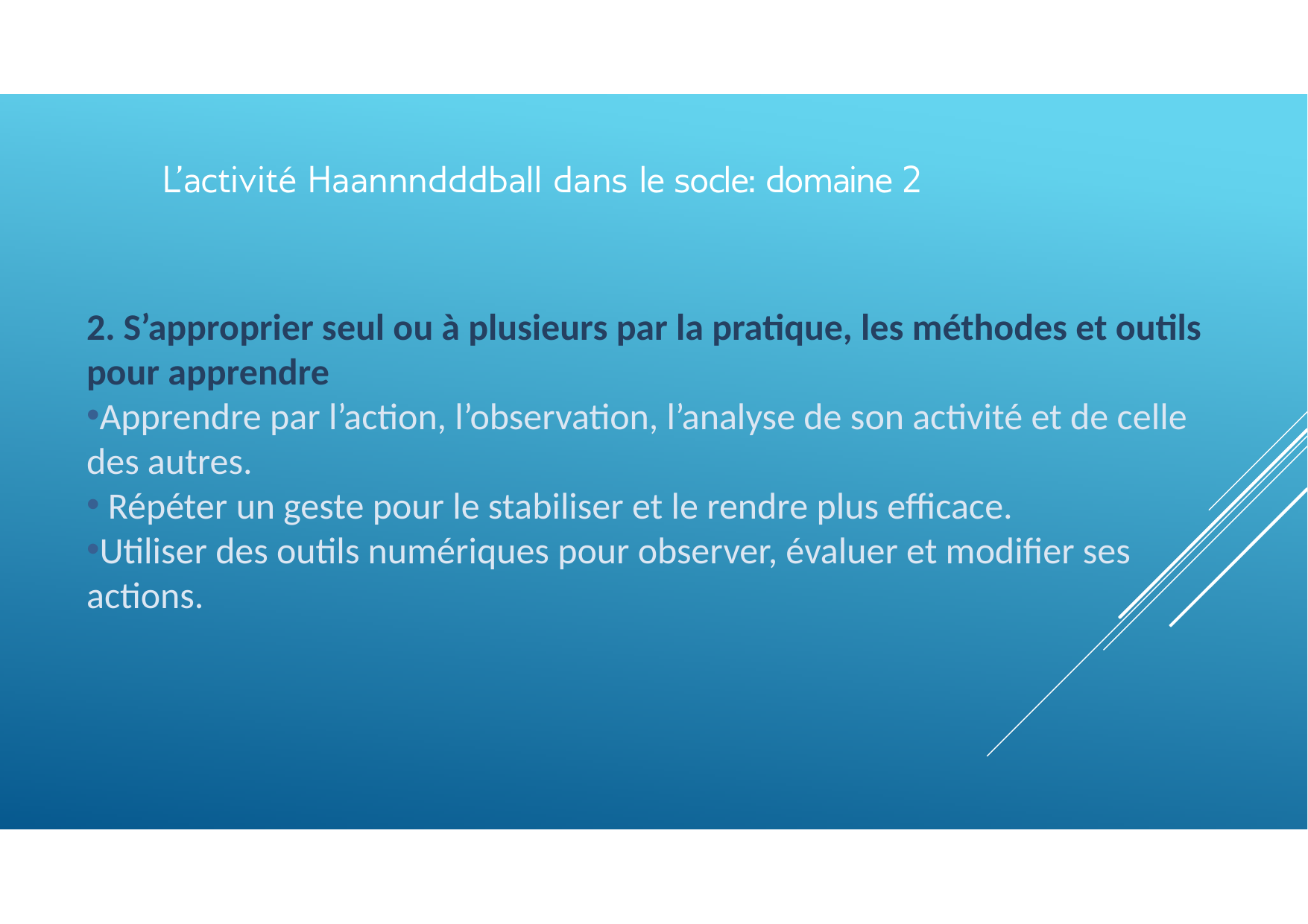

L’activité Haannndddball dans le socle: domaine 2
2. S’approprier seul ou à plusieurs par la pratique, les méthodes et outils pour apprendre
Apprendre par l’action, l’observation, l’analyse de son activité et de celle des autres.
 Répéter un geste pour le stabiliser et le rendre plus efficace.
Utiliser des outils numériques pour observer, évaluer et modifier ses actions.